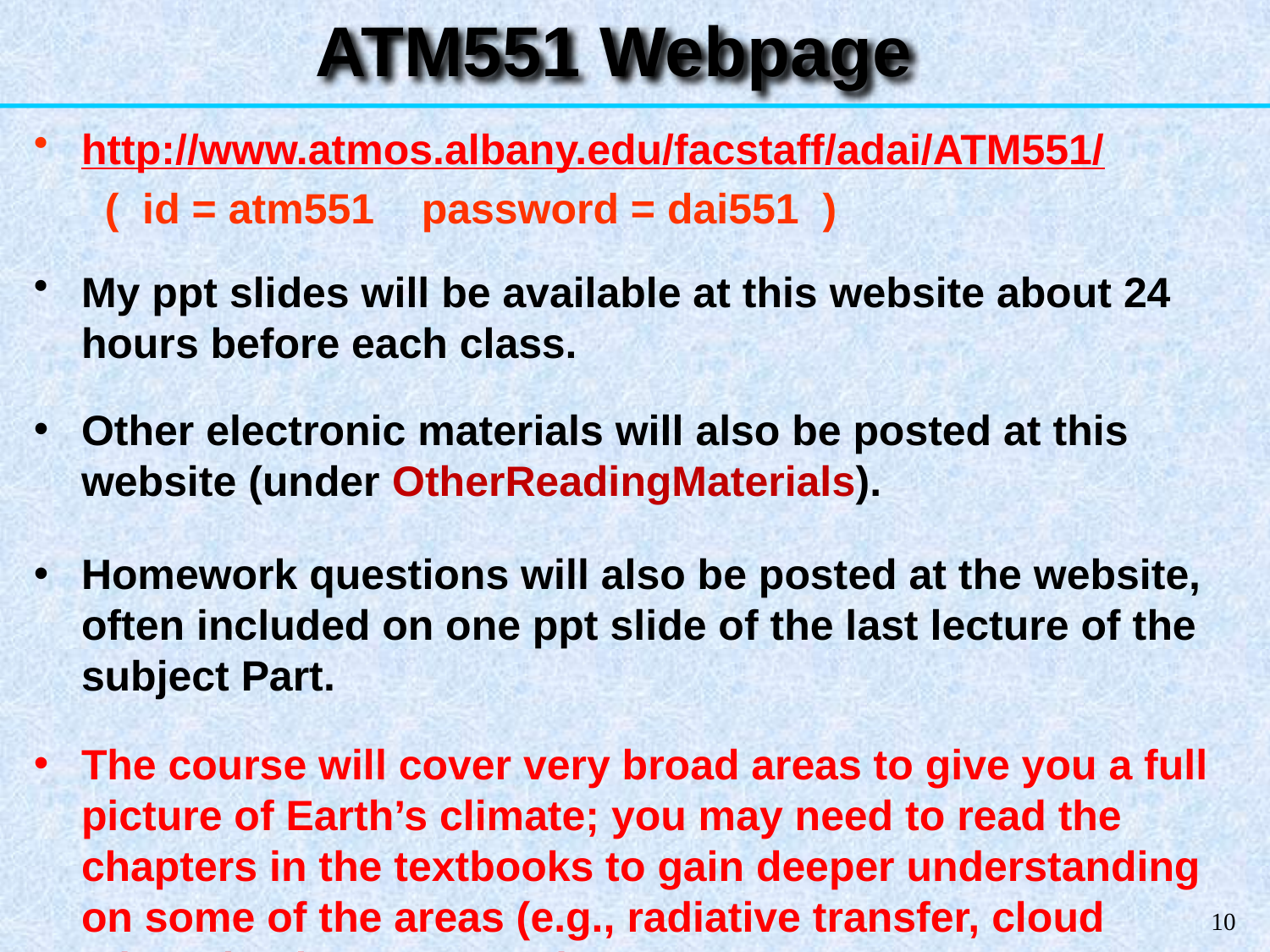

ATM551 Webpage

http://www.atmos.albany.edu/facstaff/adai/ATM551/
      (  id = atm551    password = dai551  )

My ppt slides will be available at this website about 24 hours before each class.

Other electronic materials will also be posted at this website (under OtherReadingMaterials).

Homework questions will also be posted at the website, often included on one ppt slide of the last lecture of the subject Part.

The course will cover very broad areas to give you a full picture of Earth’s climate; you may need to read the chapters in the textbooks to gain deeper understanding on some of the areas (e.g., radiative transfer, cloud microphysics, PBL, etc.).

10